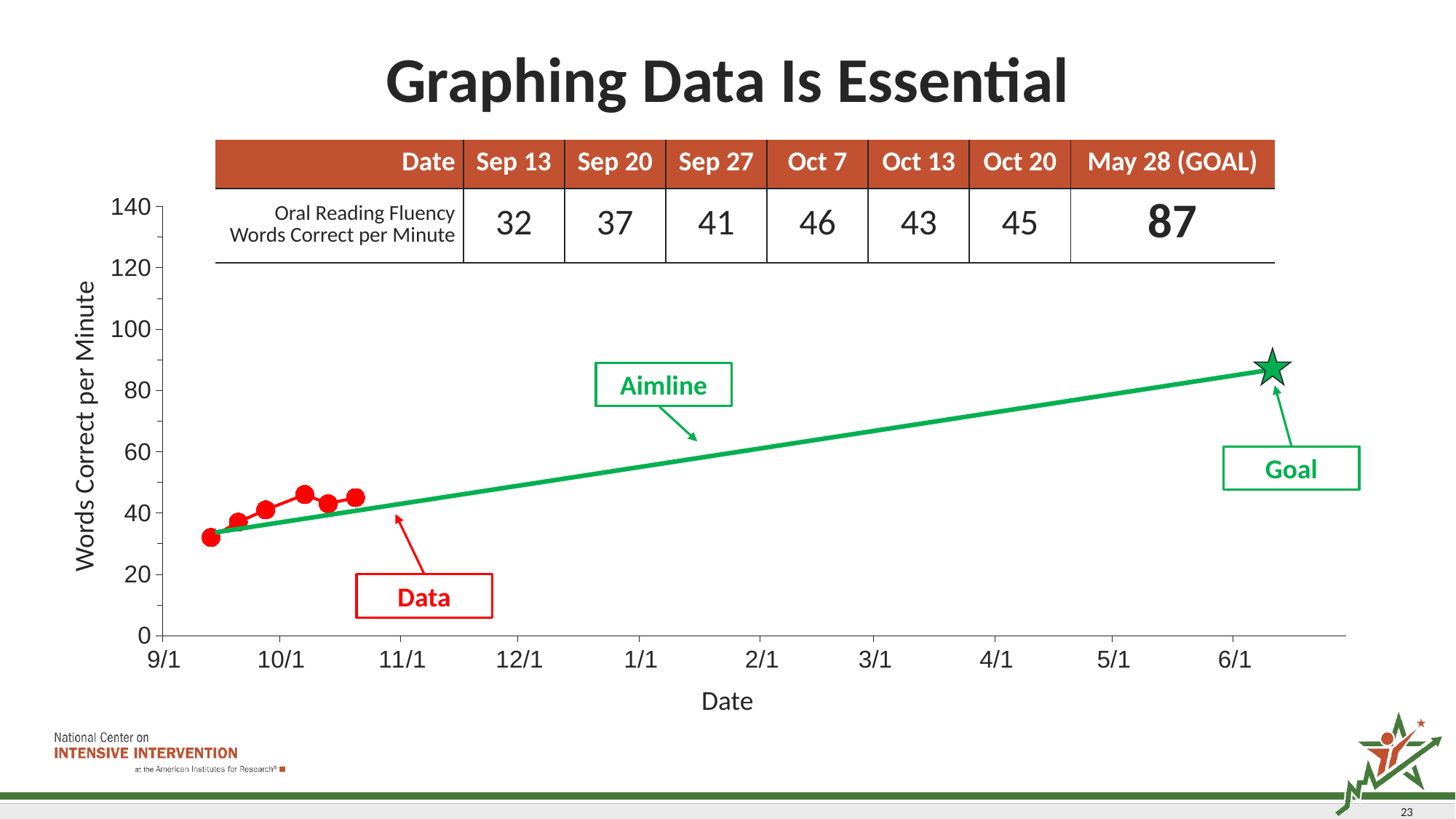

# Graphing Data Is Essential
| Date | Sep 13 | Sep 20 | Sep 27 | Oct 7 | Oct 13 | Oct 20 | May 28 (GOAL) |
| --- | --- | --- | --- | --- | --- | --- | --- |
| Oral Reading Fluency Words Correct per Minute | 32 | 37 | 41 | 46 | 43 | 45 | 87 |

### Chart

| Category | East |
|---|---|
| 45170 | None |
| 45182 | 32.0 |
| 45189 | 37.0 |
| 45196 | 41.0 |
| 45206 | 46.0 |
| 45212 | 43.0 |
| 45219 | 45.0 |
| 45226 | None |
| 45236 | None |
| 45304 | None |
| 45320 | None |
| 45335 | None |
| 45323 | None |
| 45364 | None |
| 45380 | None |
| 45395 | None |
| 45411 | None |
| 45425 | None |
| 45441 | None |
| 45456 | None |
| 45472 | None |
|  | None |
|  | None |
|  | None |
|  | None |
Aimline

Words Correct per Minute
Goal
Data
Date
23